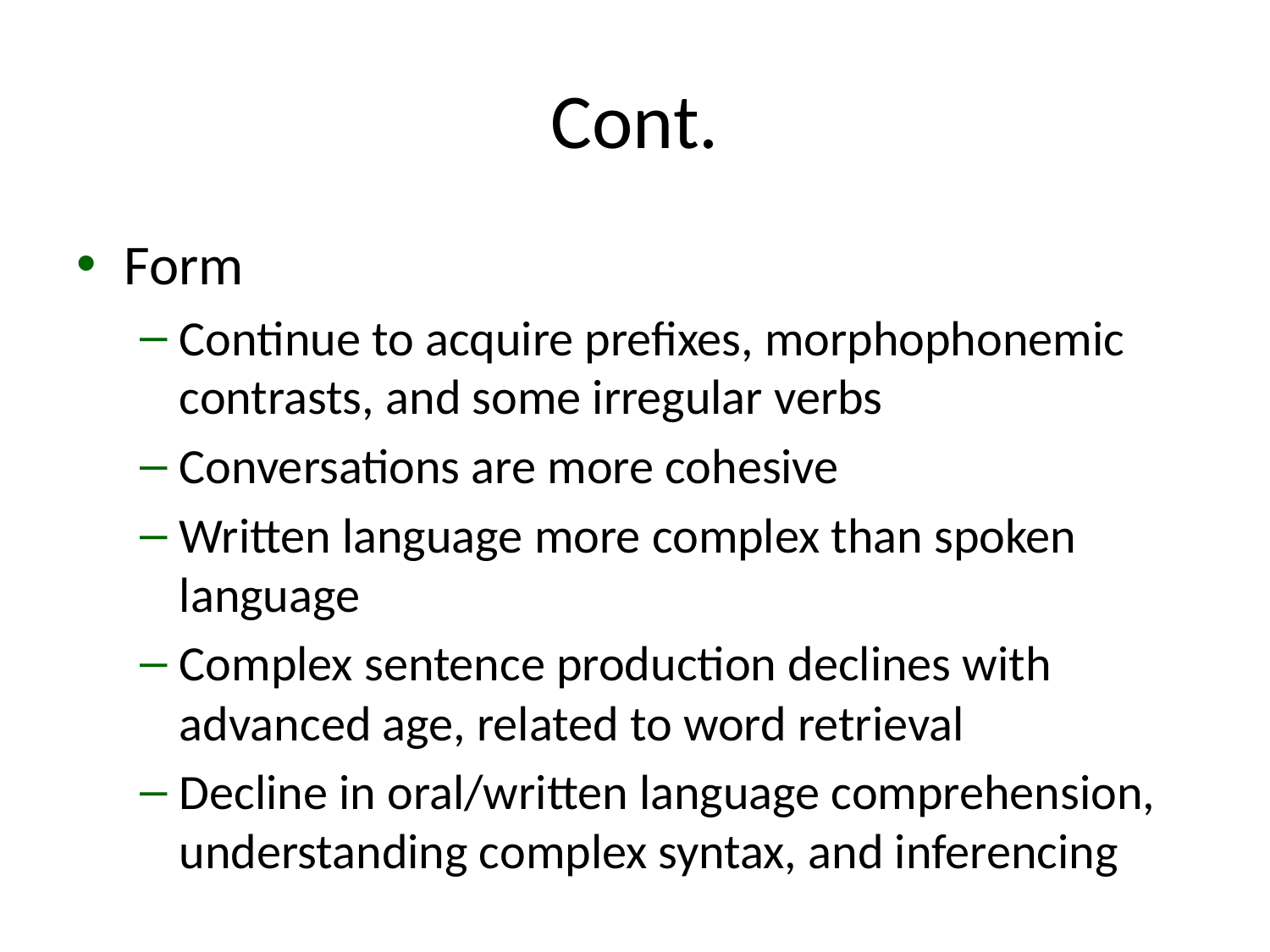

# Cont.
Form
Continue to acquire prefixes, morphophonemic contrasts, and some irregular verbs
Conversations are more cohesive
Written language more complex than spoken language
Complex sentence production declines with advanced age, related to word retrieval
Decline in oral/written language comprehension, understanding complex syntax, and inferencing